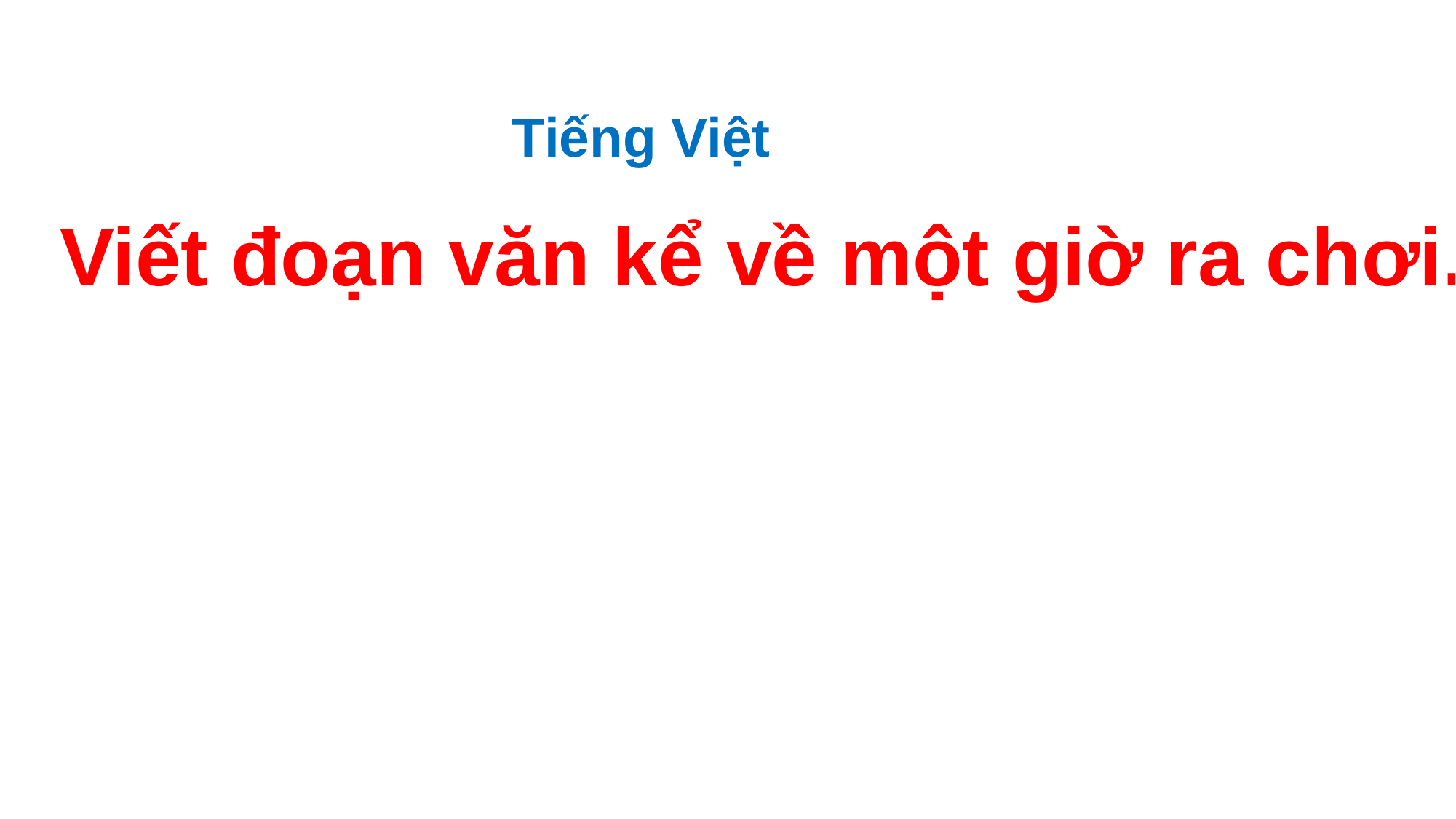

Tiếng Việt
Viết đoạn văn kể về một giờ ra chơi.